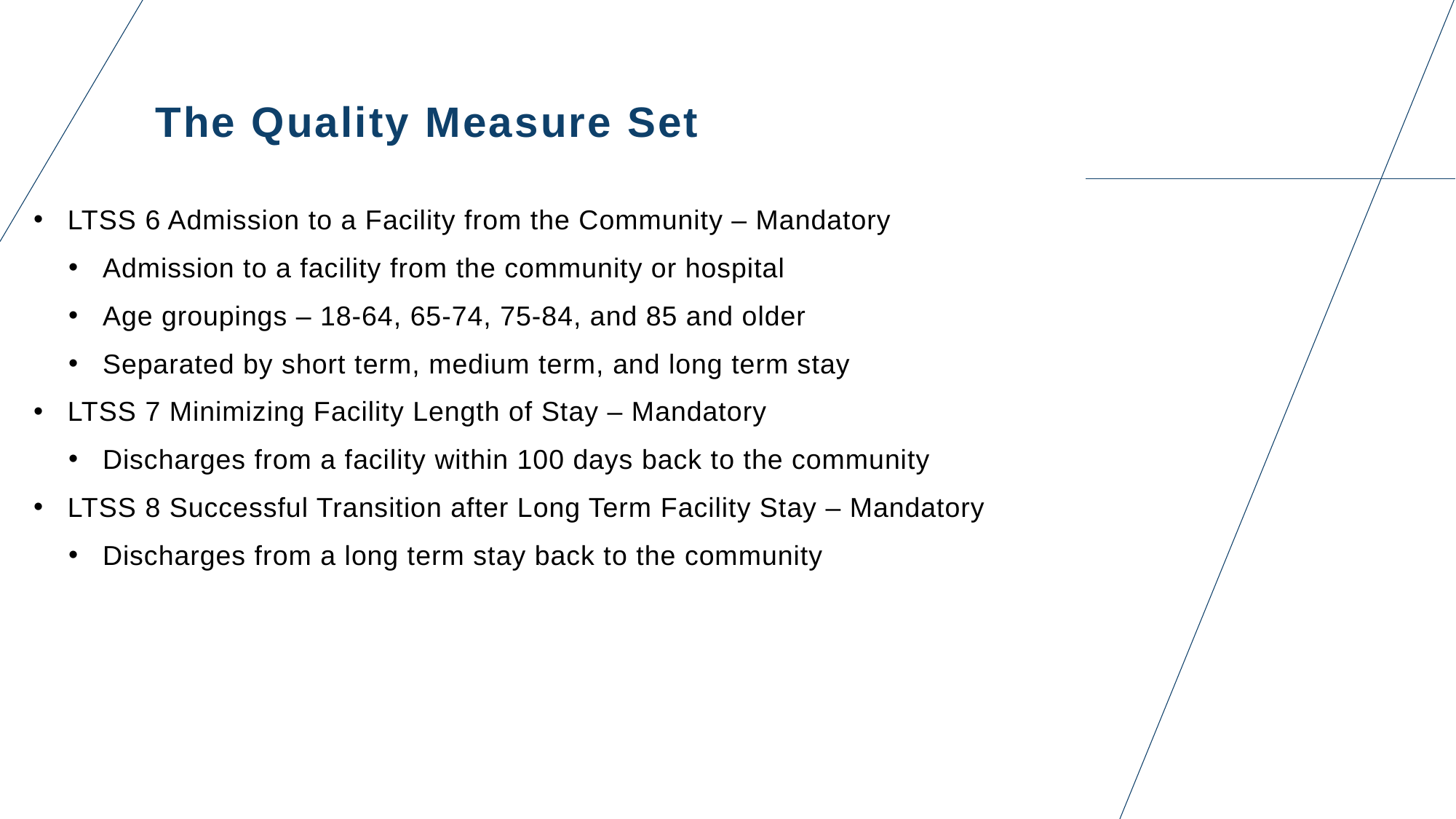

# The Quality Measure Set
LTSS 6 Admission to a Facility from the Community – Mandatory
Admission to a facility from the community or hospital
Age groupings – 18-64, 65-74, 75-84, and 85 and older
Separated by short term, medium term, and long term stay
LTSS 7 Minimizing Facility Length of Stay – Mandatory
Discharges from a facility within 100 days back to the community
LTSS 8 Successful Transition after Long Term Facility Stay – Mandatory
Discharges from a long term stay back to the community